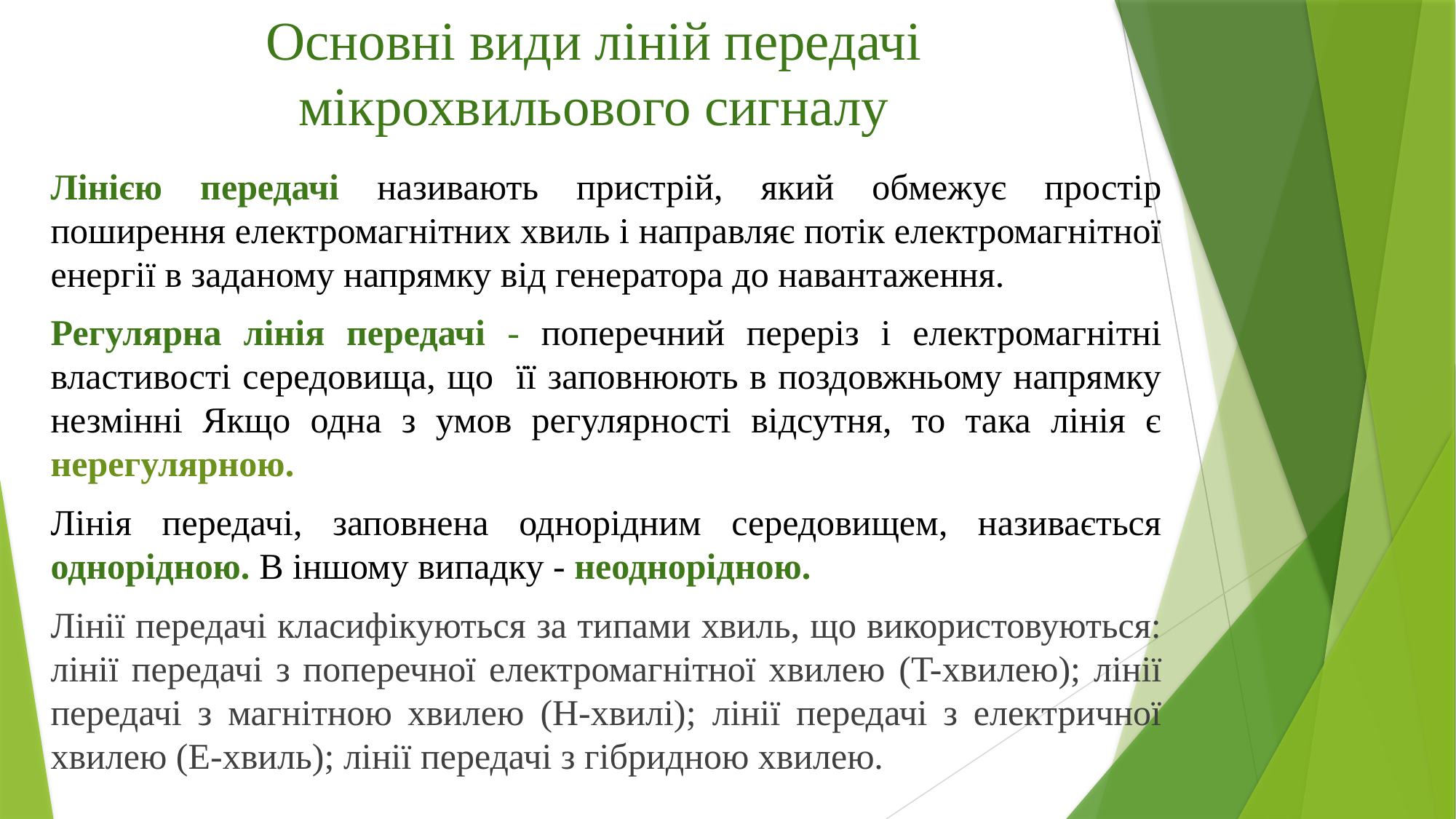

# Основні види ліній передачі мікрохвильового сигналу
Лінією передачі називають пристрій, який обмежує простір поширення електромагнітних хвиль і направляє потік електромагнітної енергії в заданому напрямку від генератора до навантаження.
Регулярна лінія передачі - поперечний переріз і електромагнітні властивості середовища, що  її заповнюють в поздовжньому напрямку незмінні Якщо одна з умов регулярності відсутня, то така лінія є нерегулярною.
Лінія передачі, заповнена однорідним середовищем, називається однорідною. В іншому випадку - неоднорідною.
Лінії передачі класифікуються за типами хвиль, що використовуються: лінії передачі з поперечної електромагнітної хвилею (T-хвилею); лінії передачі з магнітною хвилею (Н-хвилі); лінії передачі з електричної хвилею (Е-хвиль); лінії передачі з гібридною хвилею.